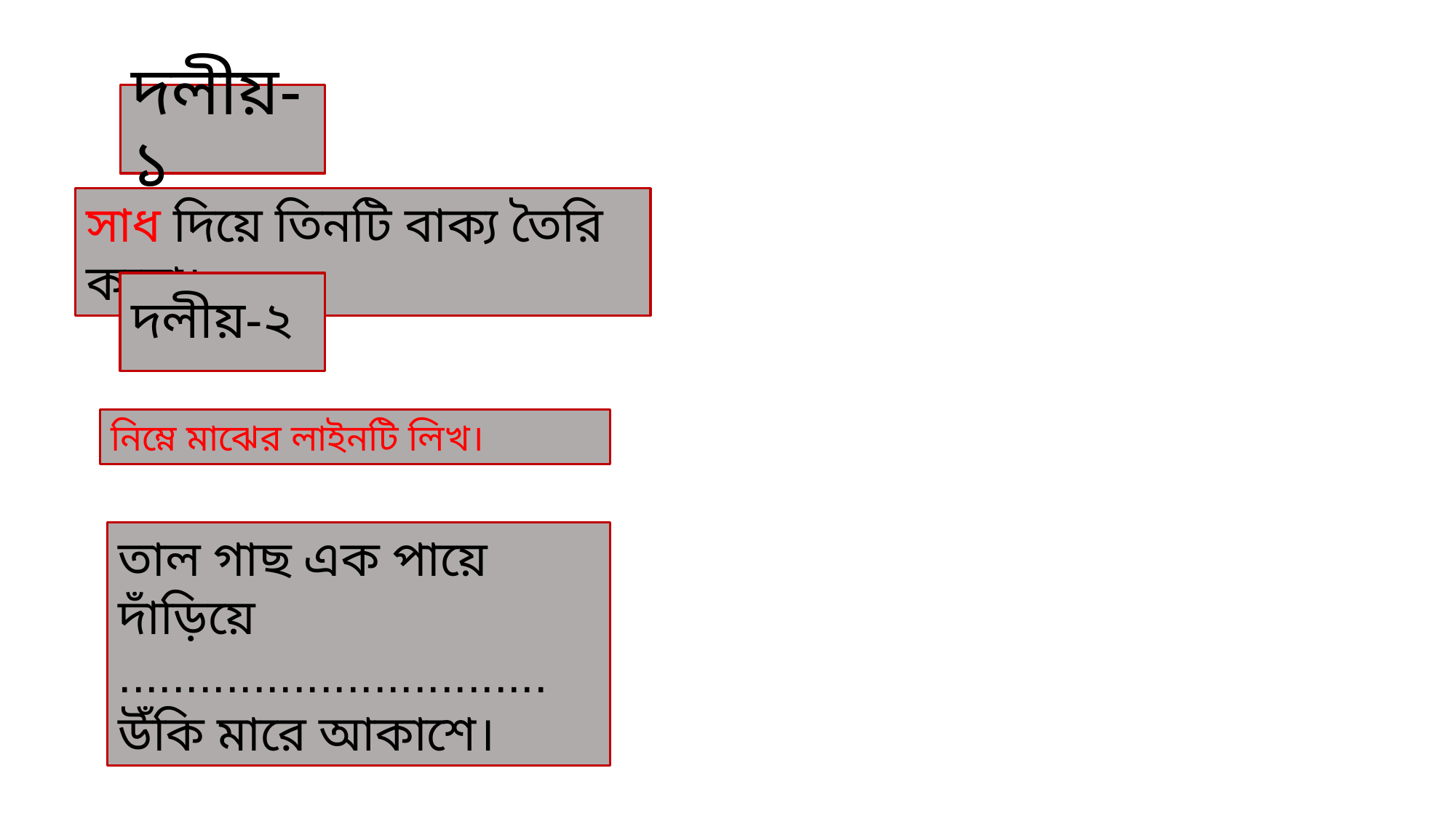

# দলীয়-১
সাধ দিয়ে তিনটি বাক্য তৈরি করো।
দলীয়-২
নিম্নে মাঝের লাইনটি লিখ।
তাল গাছ এক পায়ে দাঁড়িয়ে
................................
উঁকি মারে আকাশে।